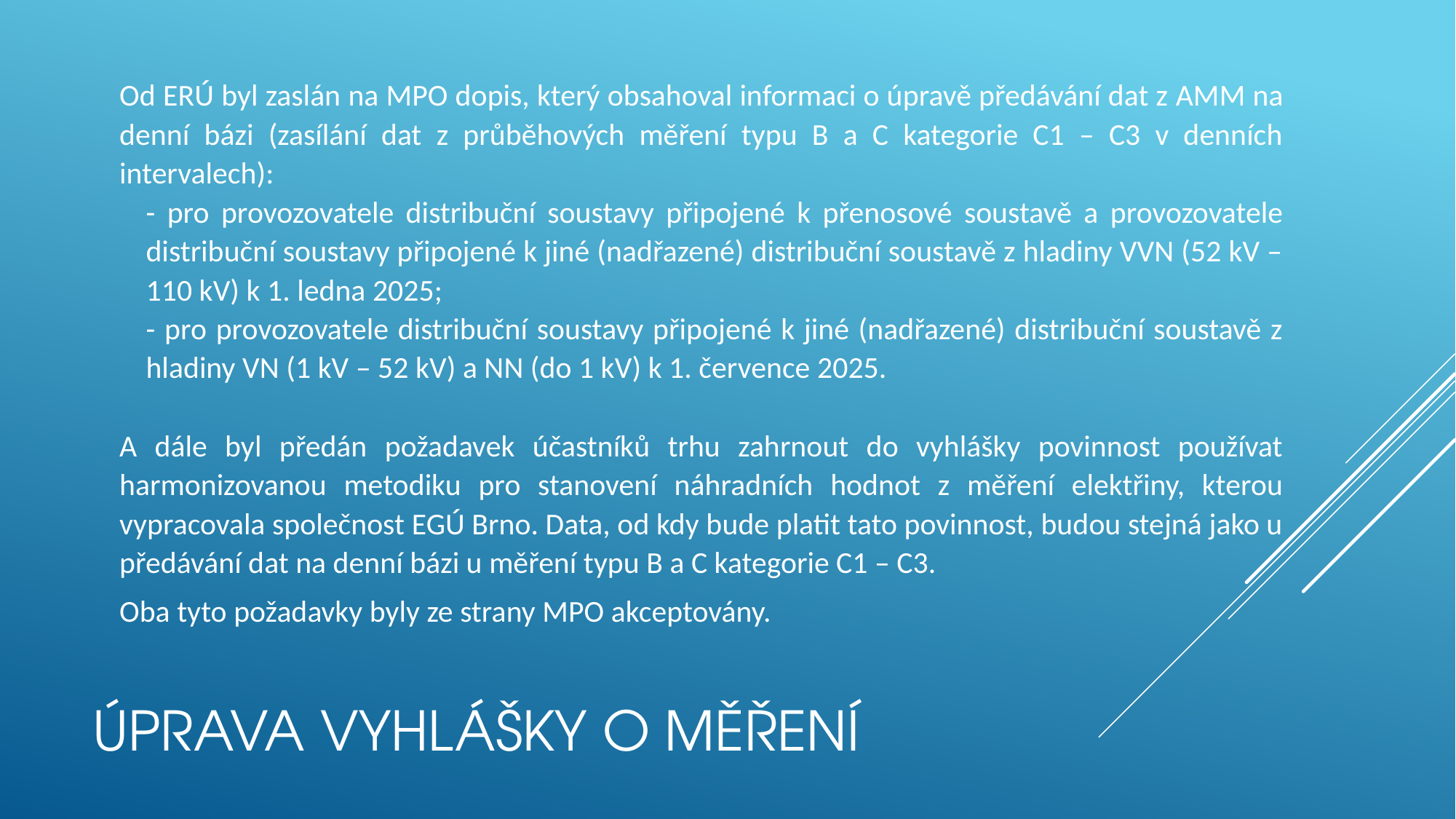

Od ERÚ byl zaslán na MPO dopis, který obsahoval informaci o úpravě předávání dat z AMM na denní bázi (zasílání dat z průběhových měření typu B a C kategorie C1 – C3 v denních intervalech):
- pro provozovatele distribuční soustavy připojené k přenosové soustavě a provozovatele distribuční soustavy připojené k jiné (nadřazené) distribuční soustavě z hladiny VVN (52 kV – 110 kV) k 1. ledna 2025;
- pro provozovatele distribuční soustavy připojené k jiné (nadřazené) distribuční soustavě z hladiny VN (1 kV – 52 kV) a NN (do 1 kV) k 1. července 2025.

A dále byl předán požadavek účastníků trhu zahrnout do vyhlášky povinnost používat harmonizovanou metodiku pro stanovení náhradních hodnot z měření elektřiny, kterou vypracovala společnost EGÚ Brno. Data, od kdy bude platit tato povinnost, budou stejná jako u předávání dat na denní bázi u měření typu B a C kategorie C1 – C3.
Oba tyto požadavky byly ze strany MPO akceptovány.
# úprava vyhlášky o měření